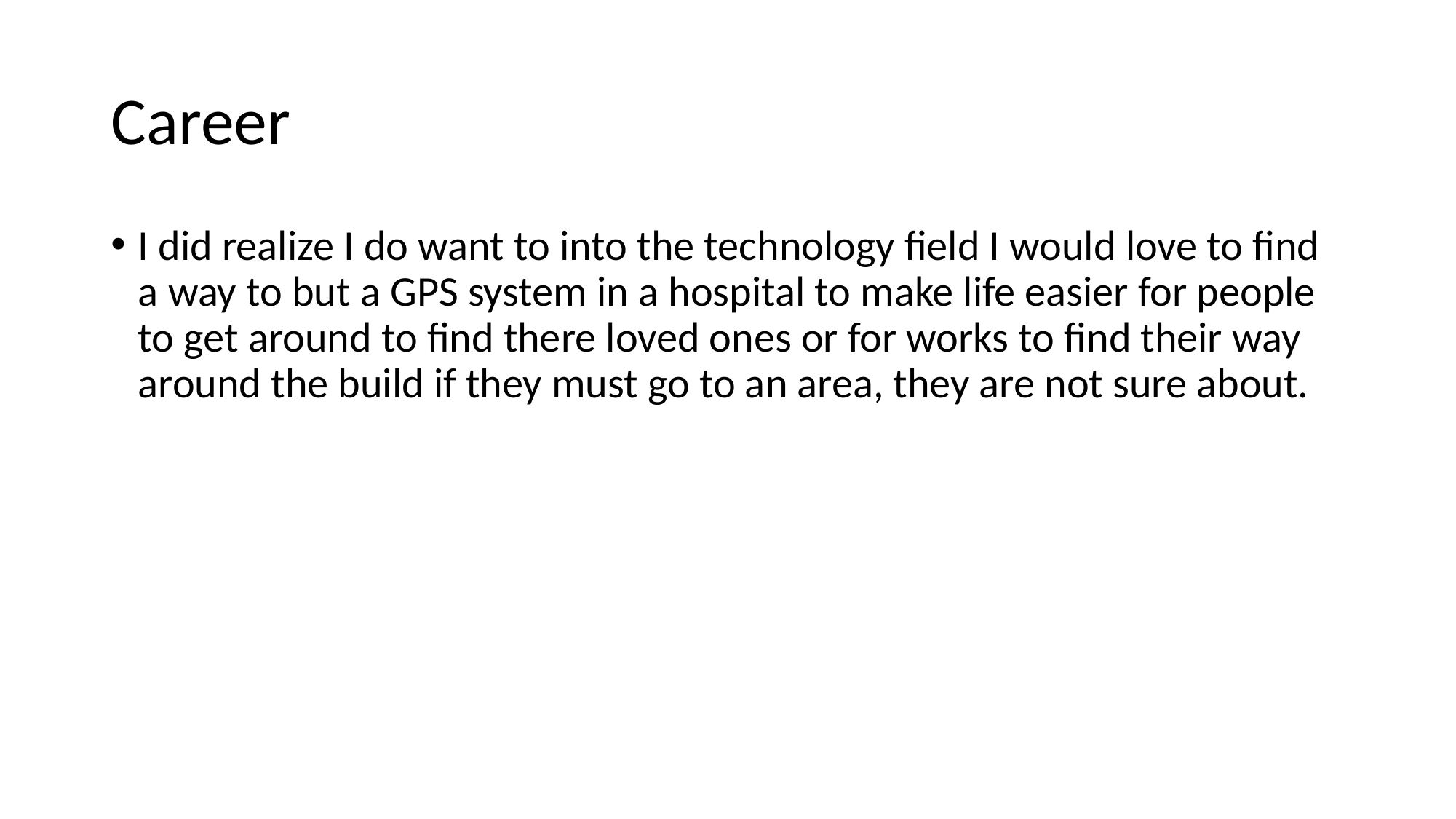

# Career
I did realize I do want to into the technology field I would love to find a way to but a GPS system in a hospital to make life easier for people to get around to find there loved ones or for works to find their way around the build if they must go to an area, they are not sure about.